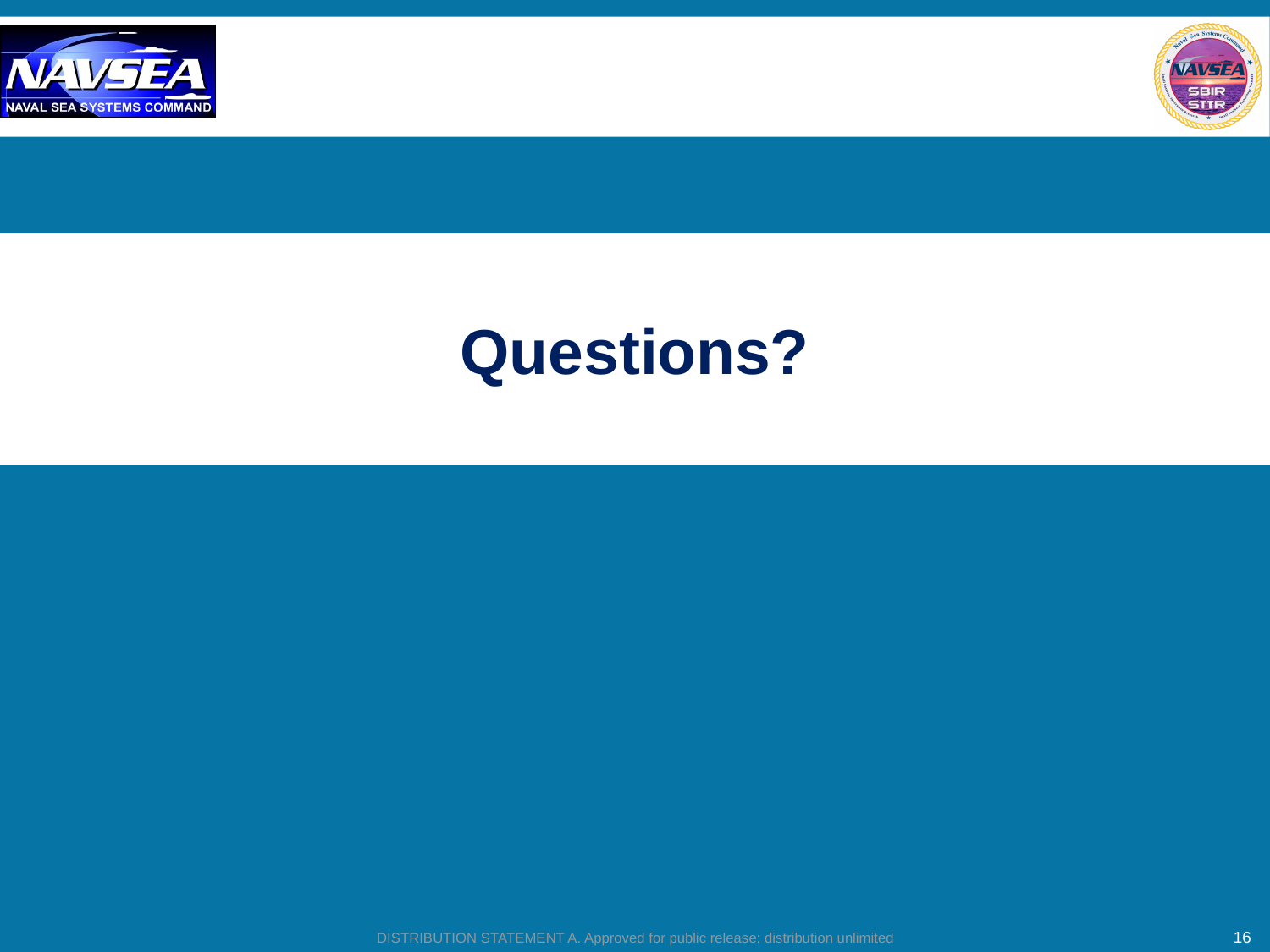

Questions?
16
DISTRIBUTION STATEMENT A. Approved for public release; distribution unlimited